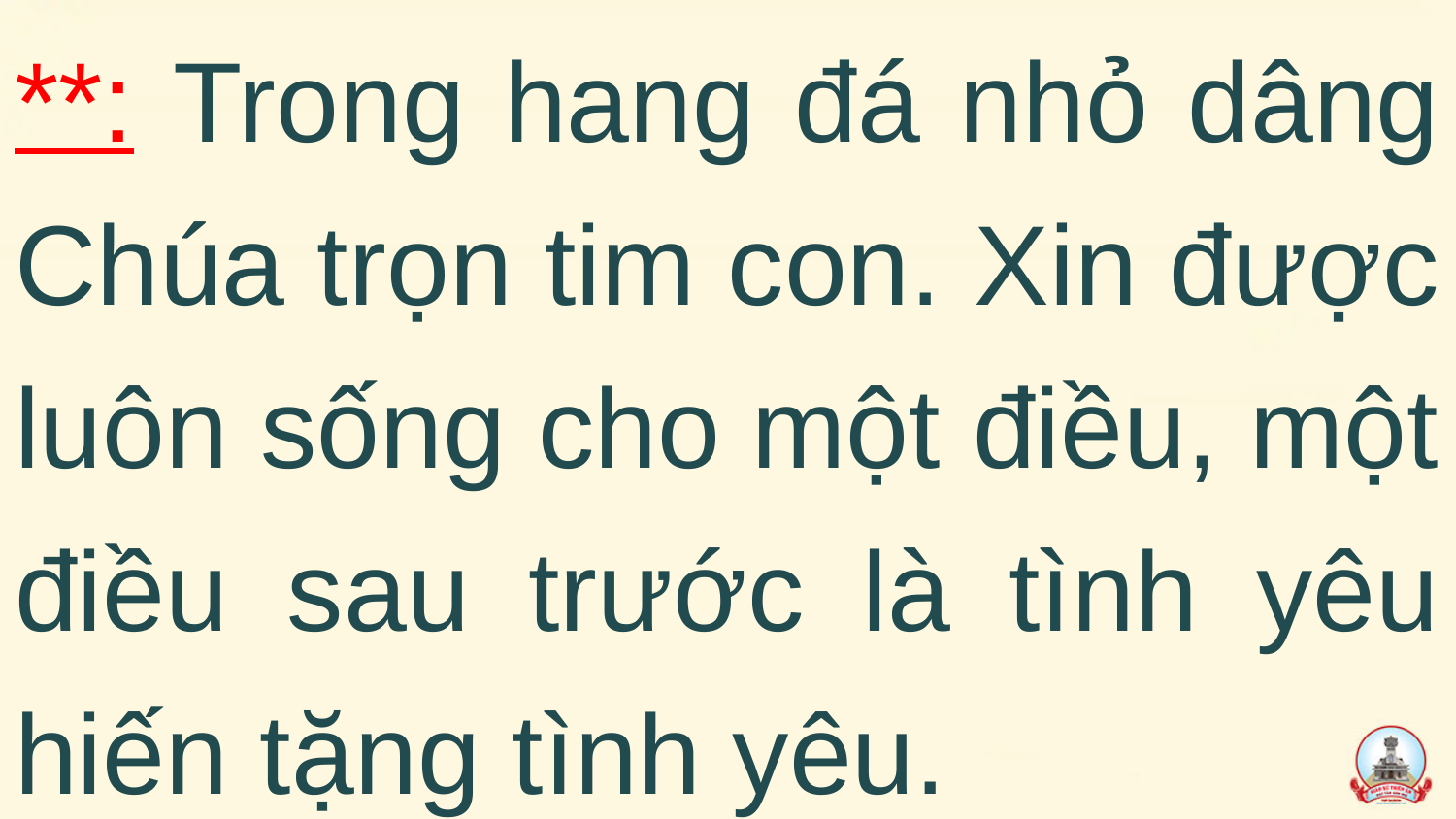

# **: Trong hang đá nhỏ dâng Chúa trọn tim con. Xin được luôn sống cho một điều, một điều sau trước là tình yêu hiến tặng tình yêu.